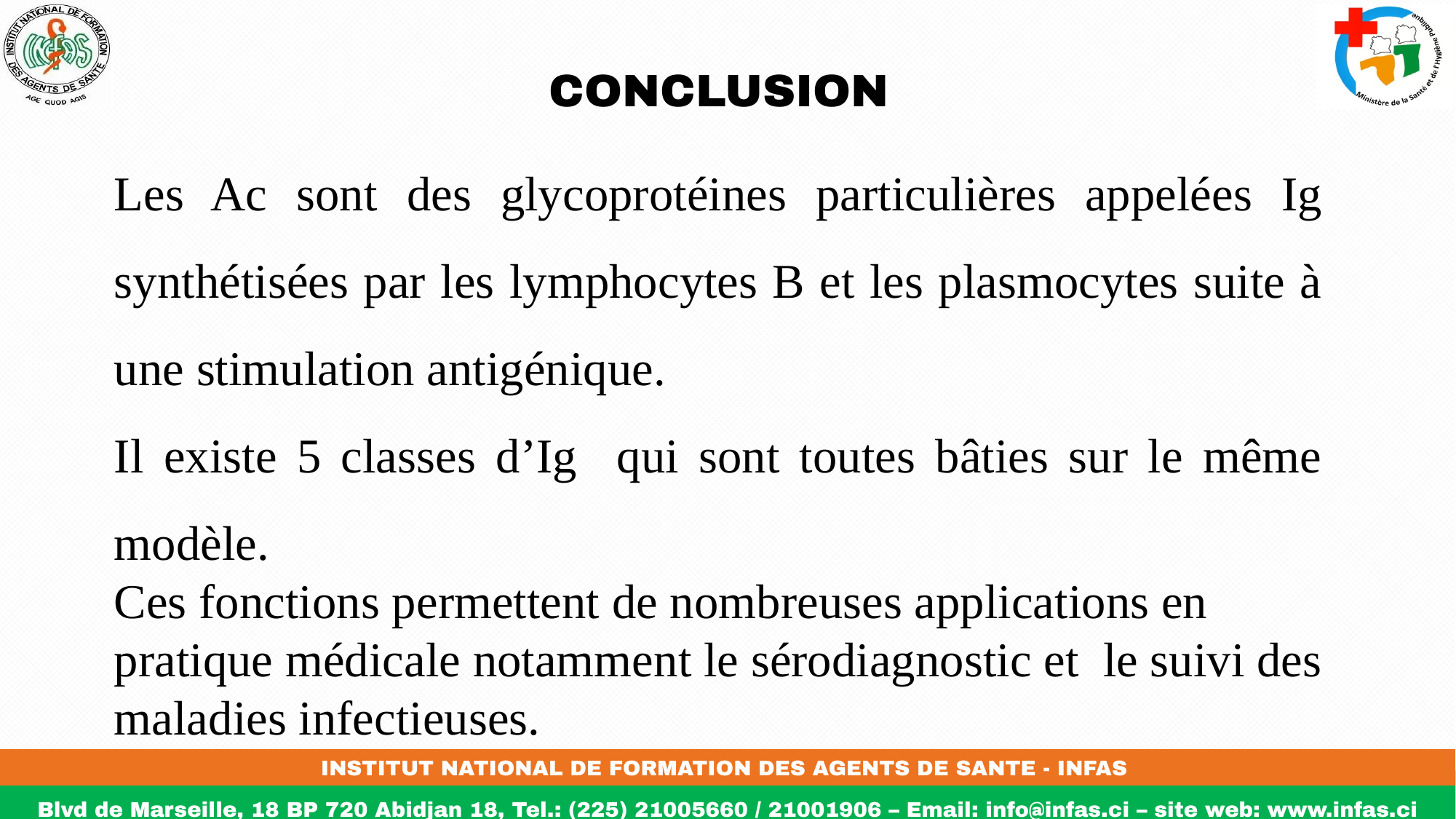

# CONCLUSION
Les Ac sont des glycoprotéines particulières appelées Ig synthétisées par les lymphocytes B et les plasmocytes suite à une stimulation antigénique.
Il existe 5 classes d’Ig  qui sont toutes bâties sur le même modèle.
Ces fonctions permettent de nombreuses applications en pratique médicale notamment le sérodiagnostic et  le suivi des maladies infectieuses.